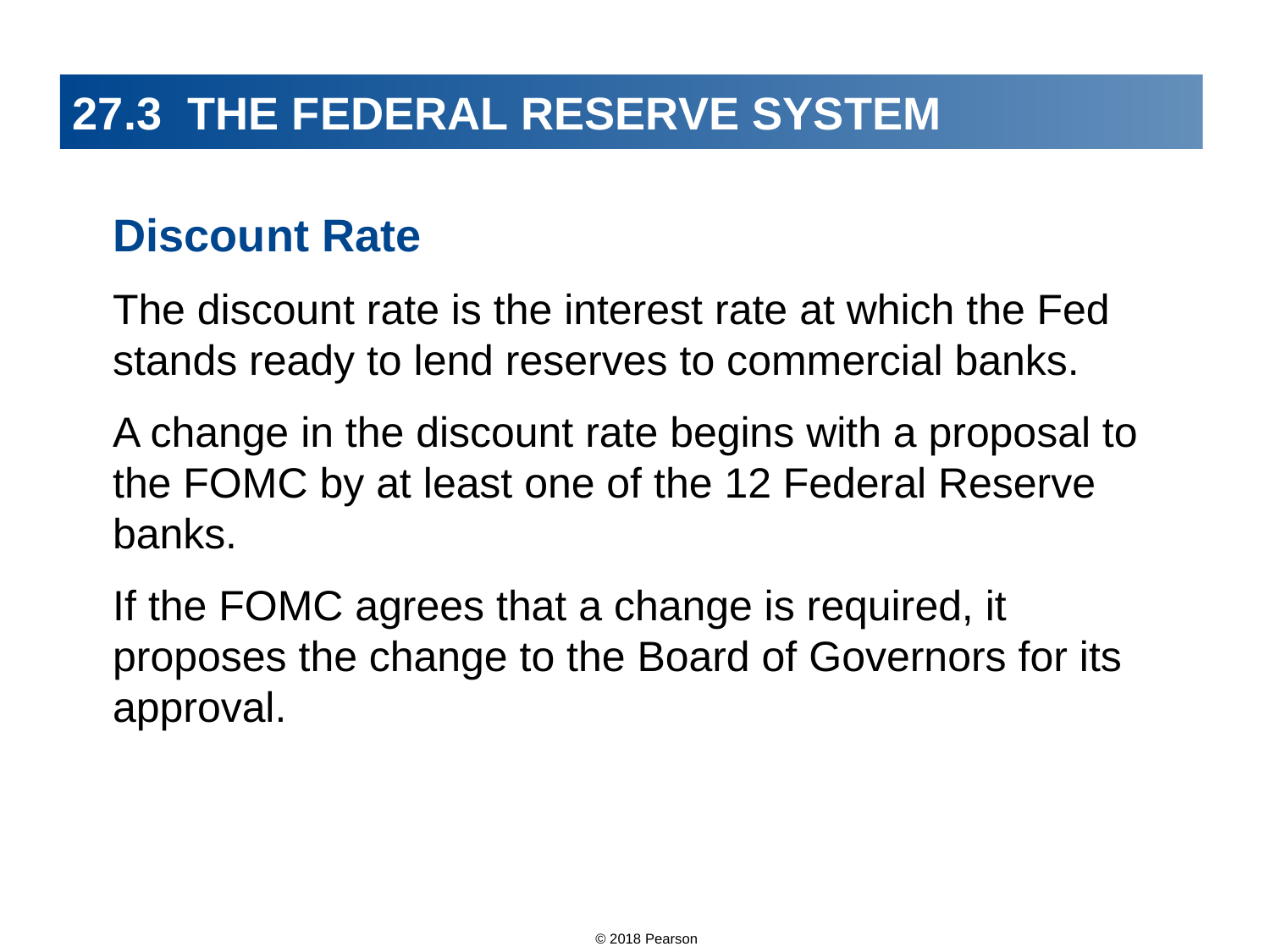

# 27.3  THE FEDERAL RESERVE SYSTEM
Discount Rate
The discount rate is the interest rate at which the Fed stands ready to lend reserves to commercial banks.
A change in the discount rate begins with a proposal to the FOMC by at least one of the 12 Federal Reserve banks.
If the FOMC agrees that a change is required, it proposes the change to the Board of Governors for its approval.